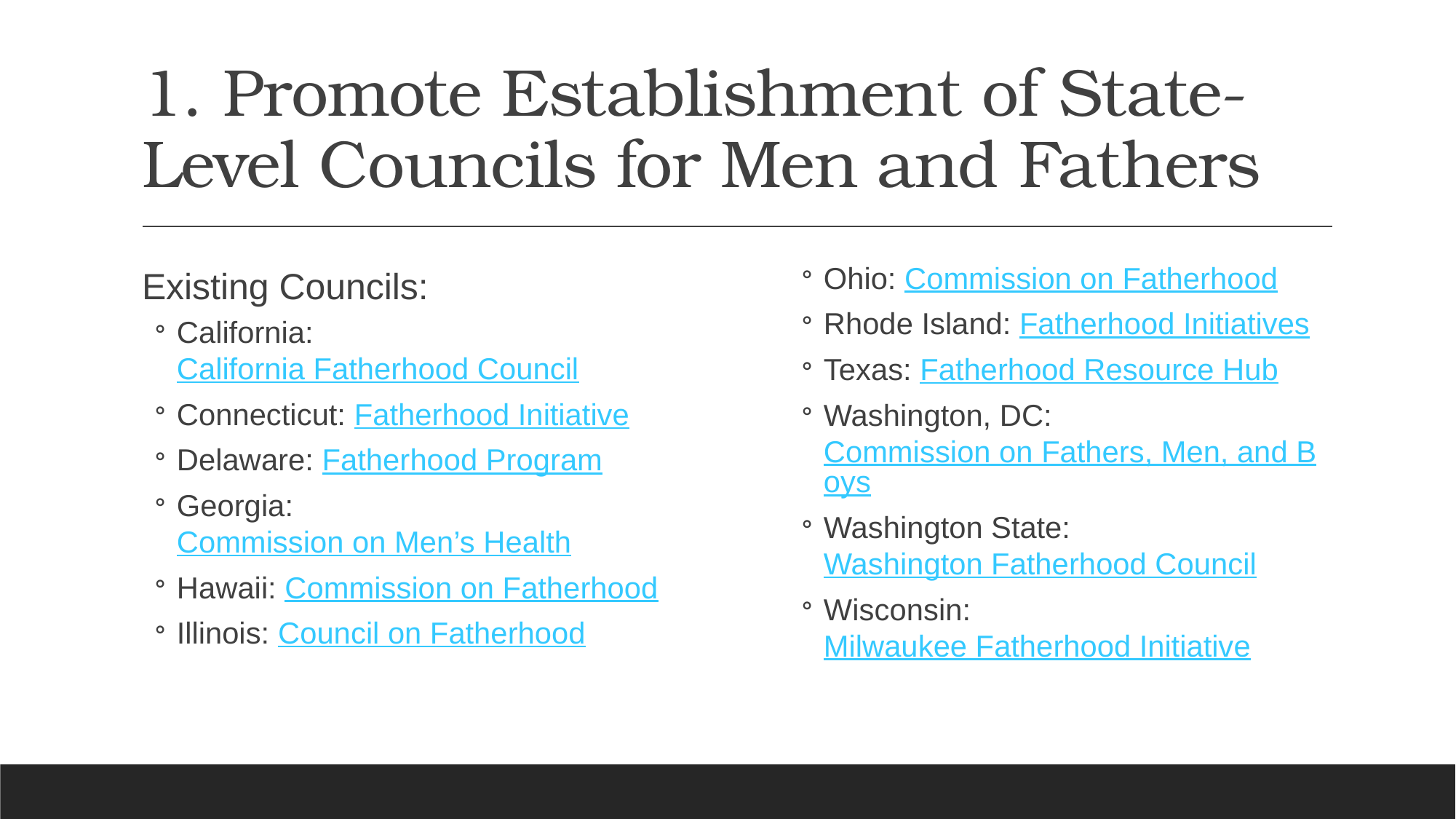

# 1. Promote Establishment of State-Level Councils for Men and Fathers
Existing Councils:
California: California Fatherhood Council
Connecticut: Fatherhood Initiative
Delaware: Fatherhood Program
Georgia: Commission on Men’s Health
Hawaii: Commission on Fatherhood
Illinois: Council on Fatherhood

Ohio: Commission on Fatherhood
Rhode Island: Fatherhood Initiatives
Texas: Fatherhood Resource Hub
Washington, DC: Commission on Fathers, Men, and Boys
Washington State: Washington Fatherhood Council
Wisconsin: Milwaukee Fatherhood Initiative